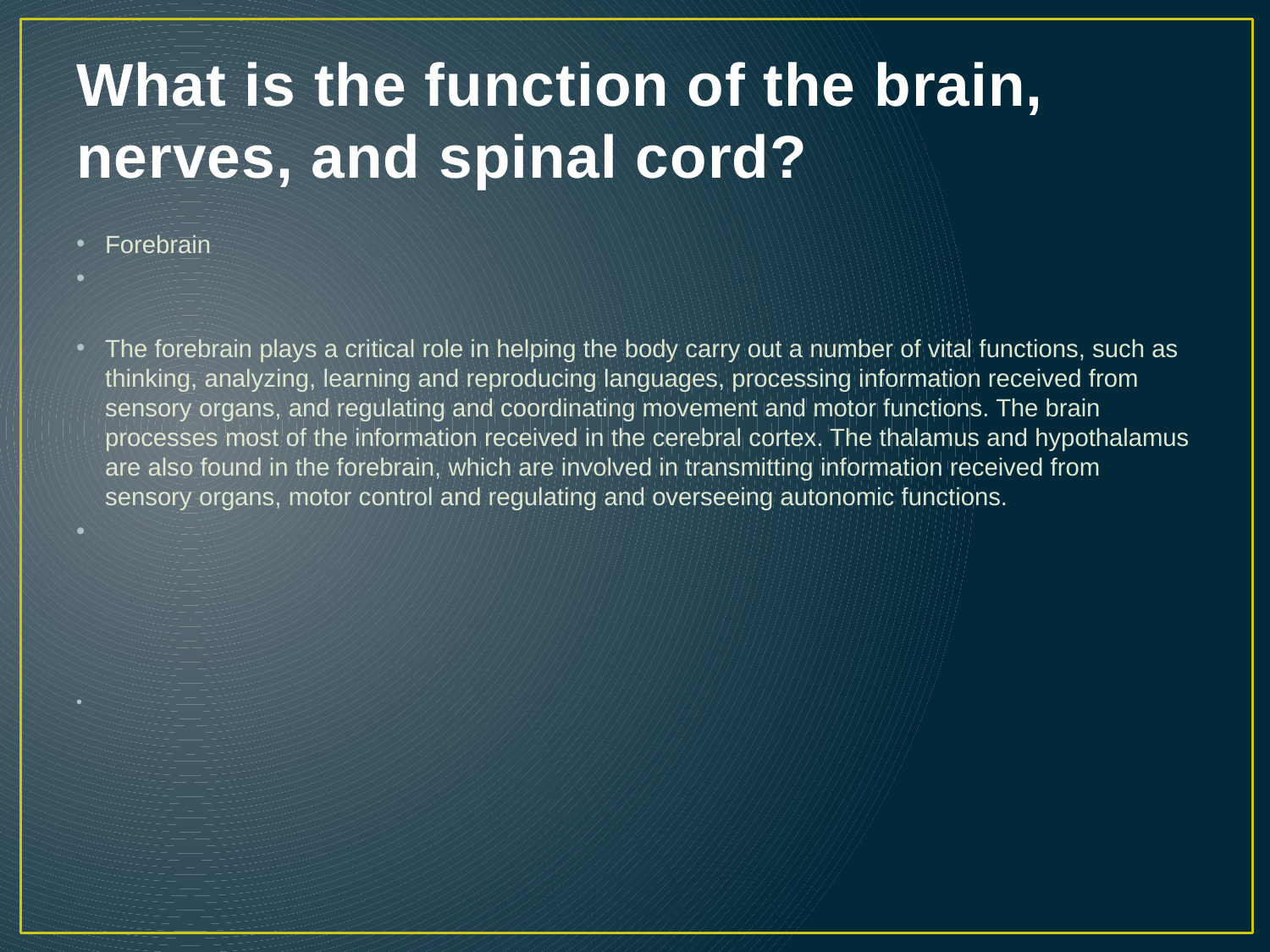

# What is the function of the brain, nerves, and spinal cord?
Forebrain

The forebrain plays a critical role in helping the body carry out a number of vital functions, such as thinking, analyzing, learning and reproducing languages, processing information received from sensory organs, and regulating and coordinating movement and motor functions. The brain processes most of the information received in the cerebral cortex. The thalamus and hypothalamus are also found in the forebrain, which are involved in transmitting information received from sensory organs, motor control and regulating and overseeing autonomic functions.